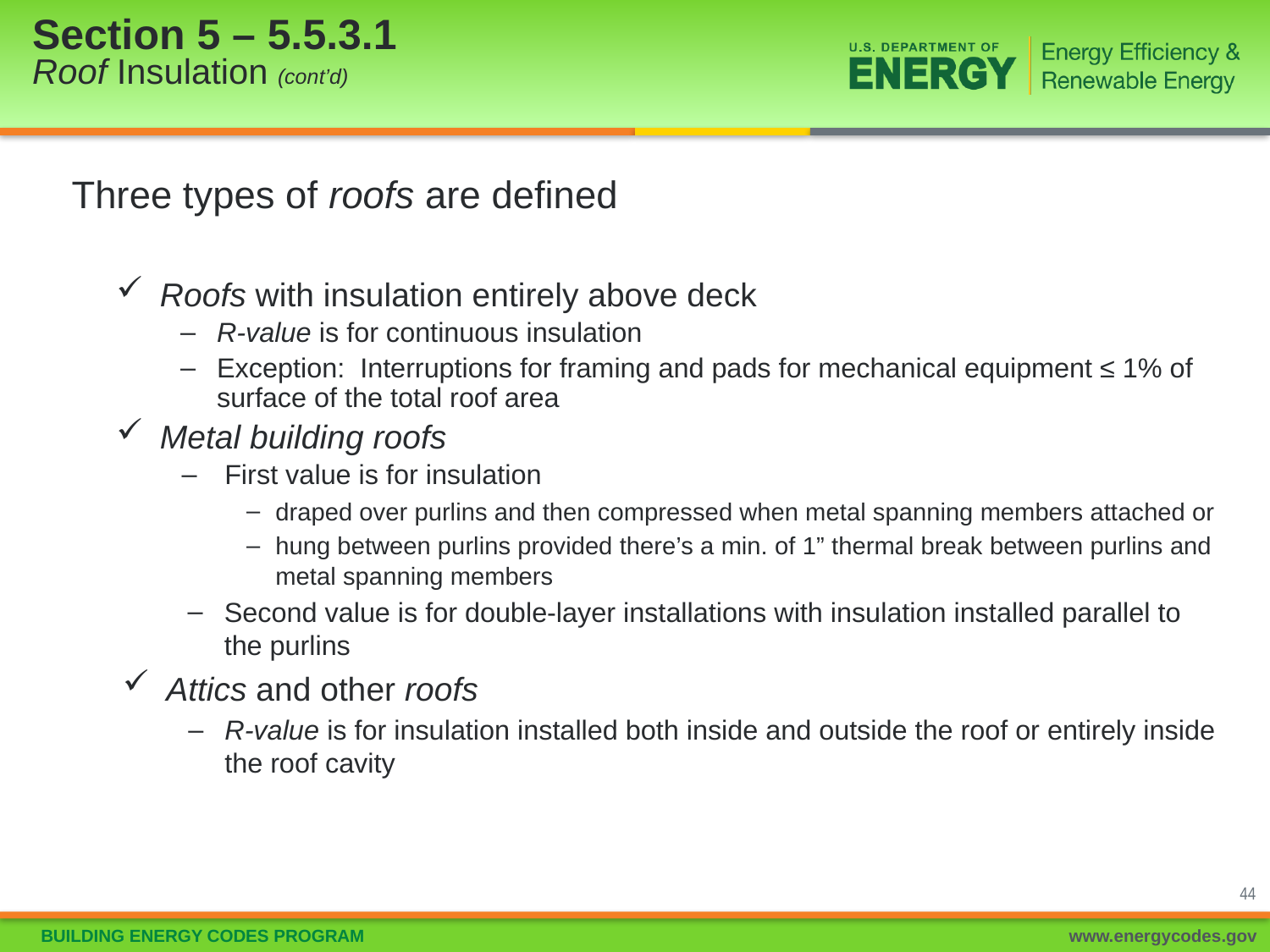

# Section 5 – 5.5.3.1 Roof Insulation (cont’d)
Three types of roofs are defined

Roofs with insulation entirely above deck
R-value is for continuous insulation
Exception:  Interruptions for framing and pads for mechanical equipment ≤ 1% of surface of the total roof area
Metal building roofs
First value is for insulation
draped over purlins and then compressed when metal spanning members attached or
hung between purlins provided there’s a min. of 1” thermal break between purlins and metal spanning members
Second value is for double-layer installations with insulation installed parallel to the purlins
Attics and other roofs
R-value is for insulation installed both inside and outside the roof or entirely inside the roof cavity